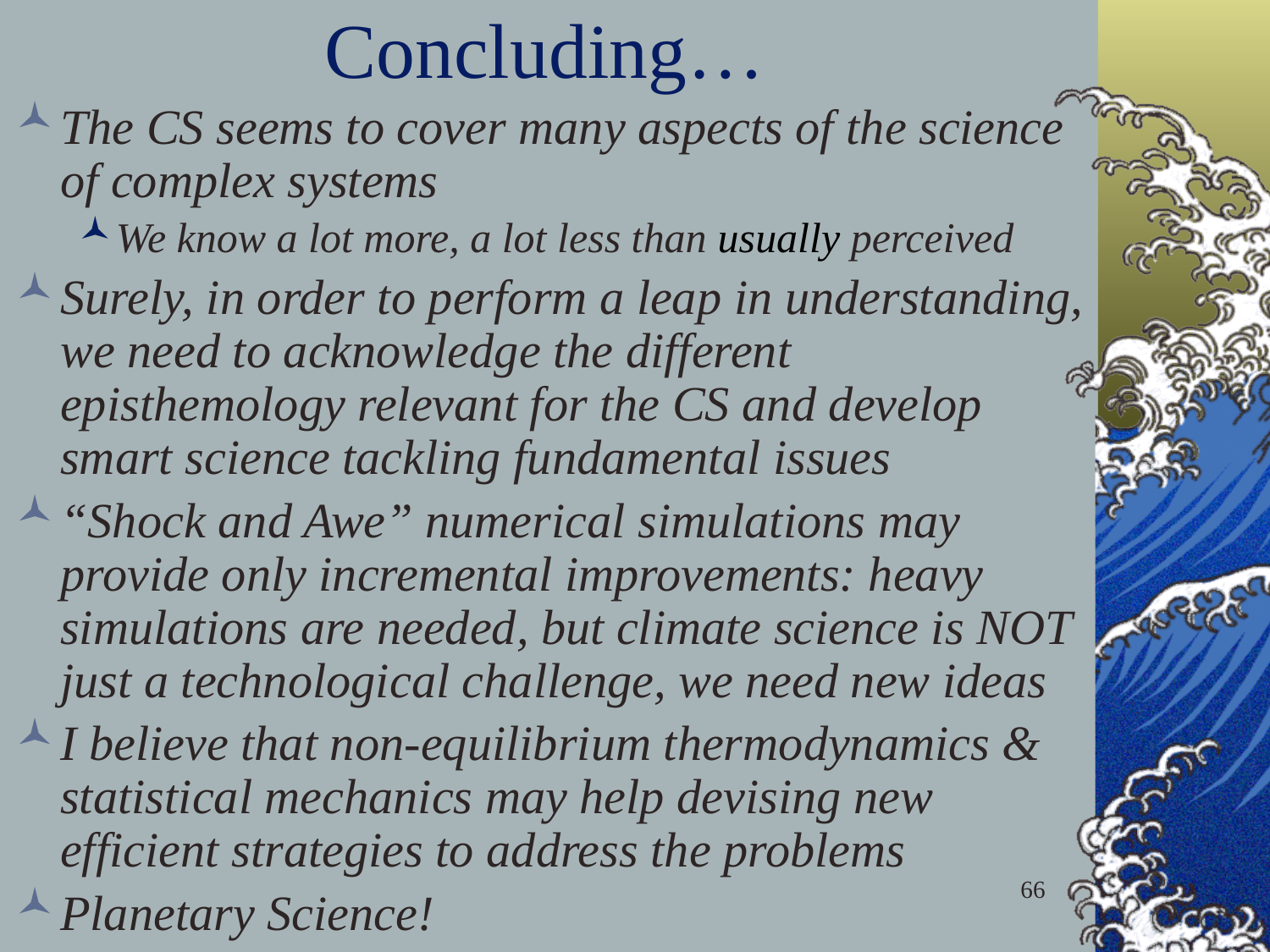

# Concluding…
The CS seems to cover many aspects of the science of complex systems
We know a lot more, a lot less than usually perceived
Surely, in order to perform a leap in understanding, we need to acknowledge the different episthemology relevant for the CS and develop smart science tackling fundamental issues
“Shock and Awe” numerical simulations may provide only incremental improvements: heavy simulations are needed, but climate science is NOT just a technological challenge, we need new ideas
I believe that non-equilibrium thermodynamics & statistical mechanics may help devising new efficient strategies to address the problems
Planetary Science!
66